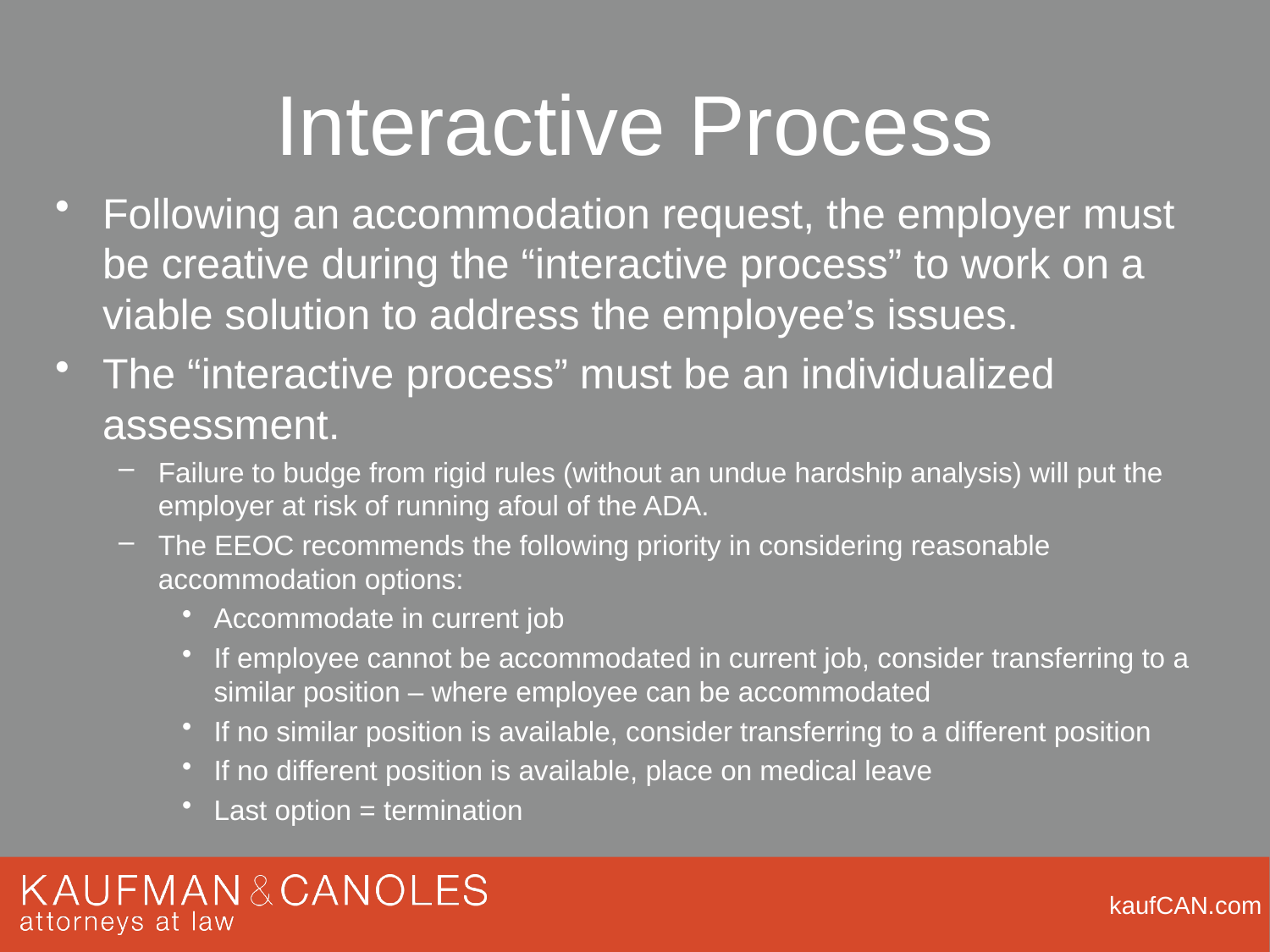

# Interactive Process
Following an accommodation request, the employer must be creative during the “interactive process” to work on a viable solution to address the employee’s issues.
The “interactive process” must be an individualized assessment.
Failure to budge from rigid rules (without an undue hardship analysis) will put the employer at risk of running afoul of the ADA.
The EEOC recommends the following priority in considering reasonable accommodation options:
Accommodate in current job
If employee cannot be accommodated in current job, consider transferring to a similar position – where employee can be accommodated
If no similar position is available, consider transferring to a different position
If no different position is available, place on medical leave
Last option = termination